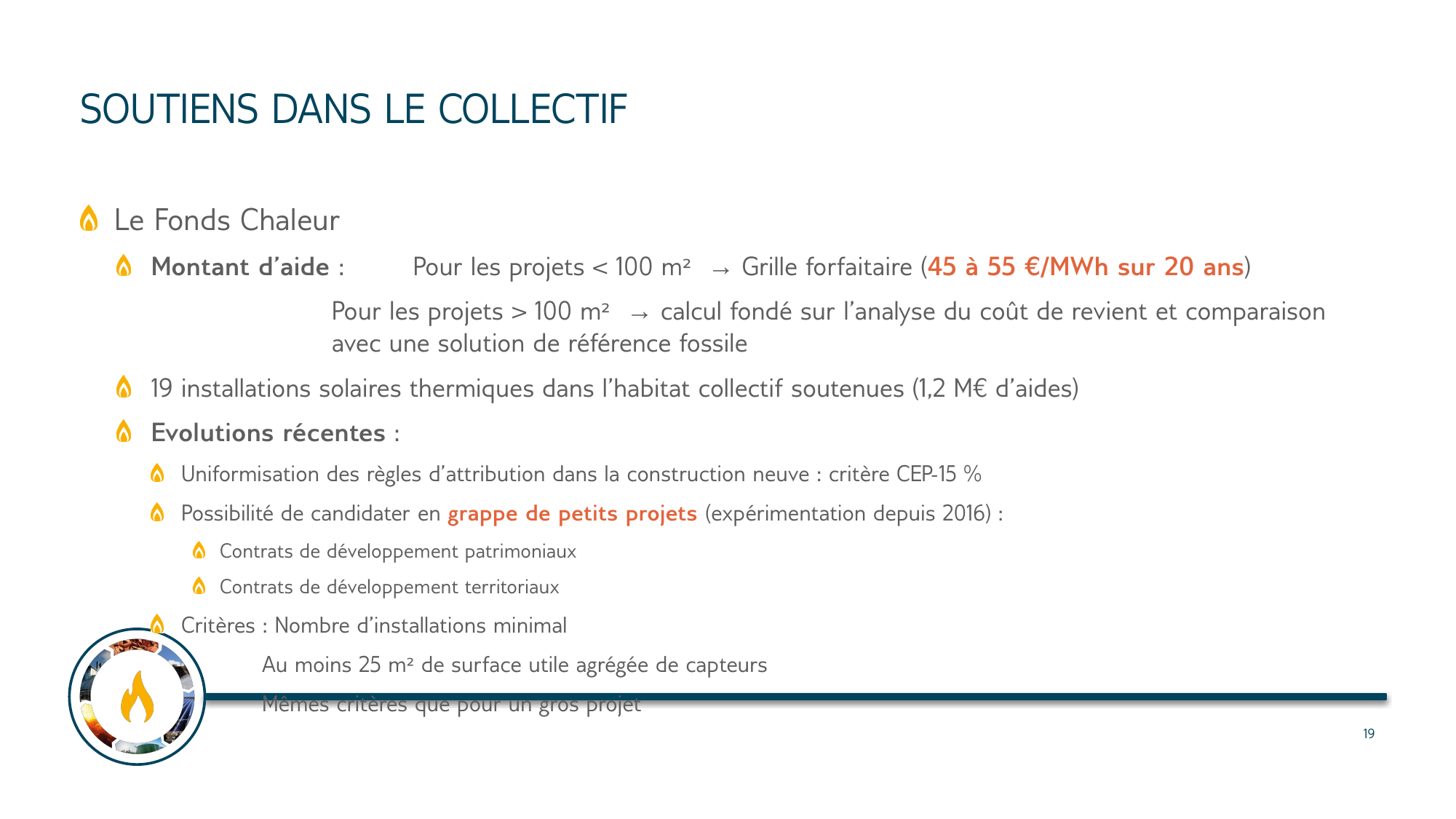

# Soutiens dans le collectif
Le Fonds Chaleur
Montant d’aide :	Pour les projets < 100 m²  → Grille forfaitaire (45 à 55 €/MWh sur 20 ans)
Pour les projets > 100 m²  → calcul fondé sur l’analyse du coût de revient et comparaison avec une solution de référence fossile
19 installations solaires thermiques dans l’habitat collectif soutenues (1,2 M€ d’aides)
Evolutions récentes :
Uniformisation des règles d’attribution dans la construction neuve : critère CEP-15 %
Possibilité de candidater en grappe de petits projets (expérimentation depuis 2016) :
Contrats de développement patrimoniaux
Contrats de développement territoriaux
Critères : Nombre d’installations minimal
Au moins 25 m² de surface utile agrégée de capteurs
Mêmes critères que pour un gros projet

19